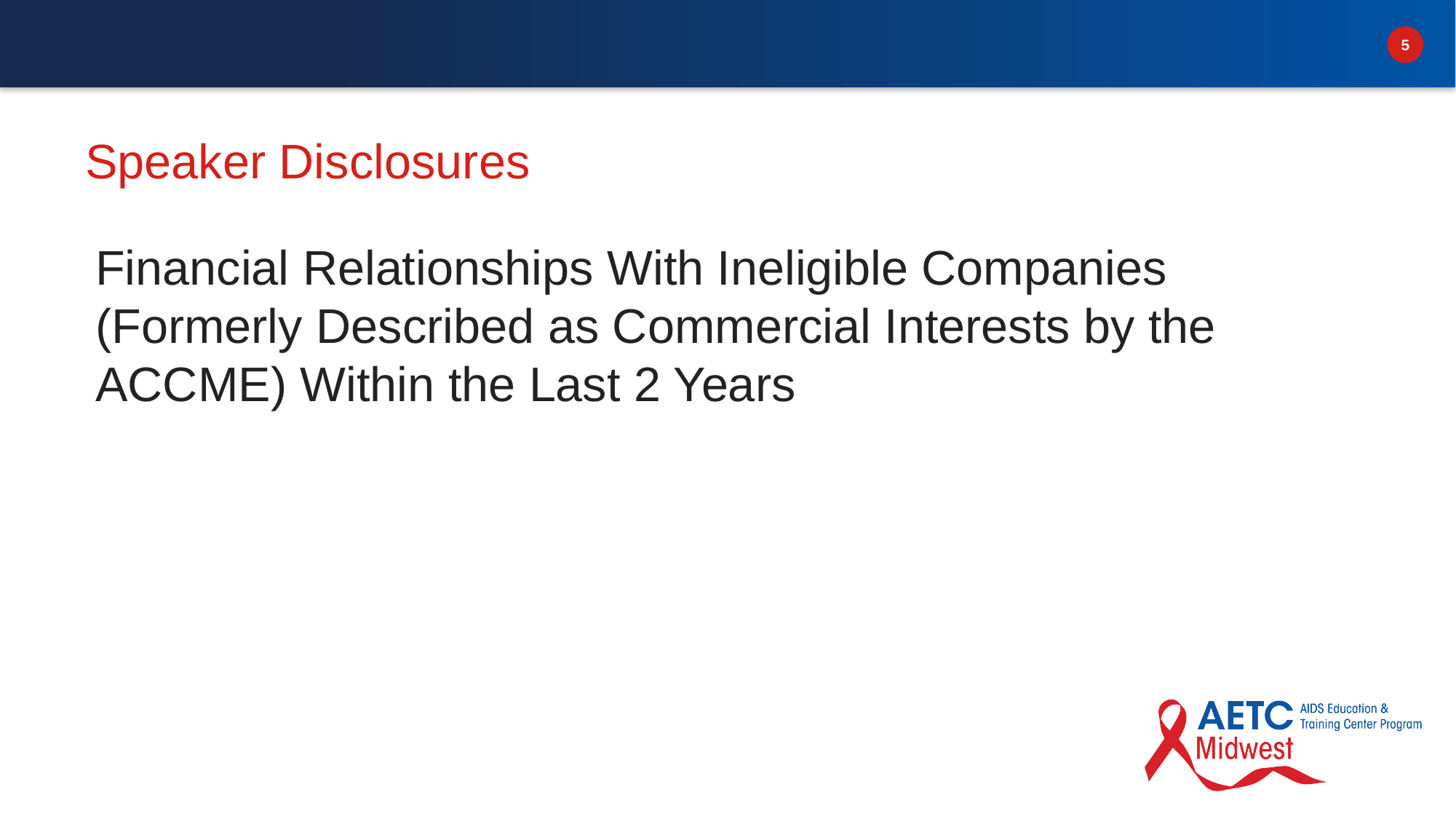

# Speaker Disclosures
Financial Relationships With Ineligible Companies (Formerly Described as Commercial Interests by the ACCME) Within the Last 2 Years